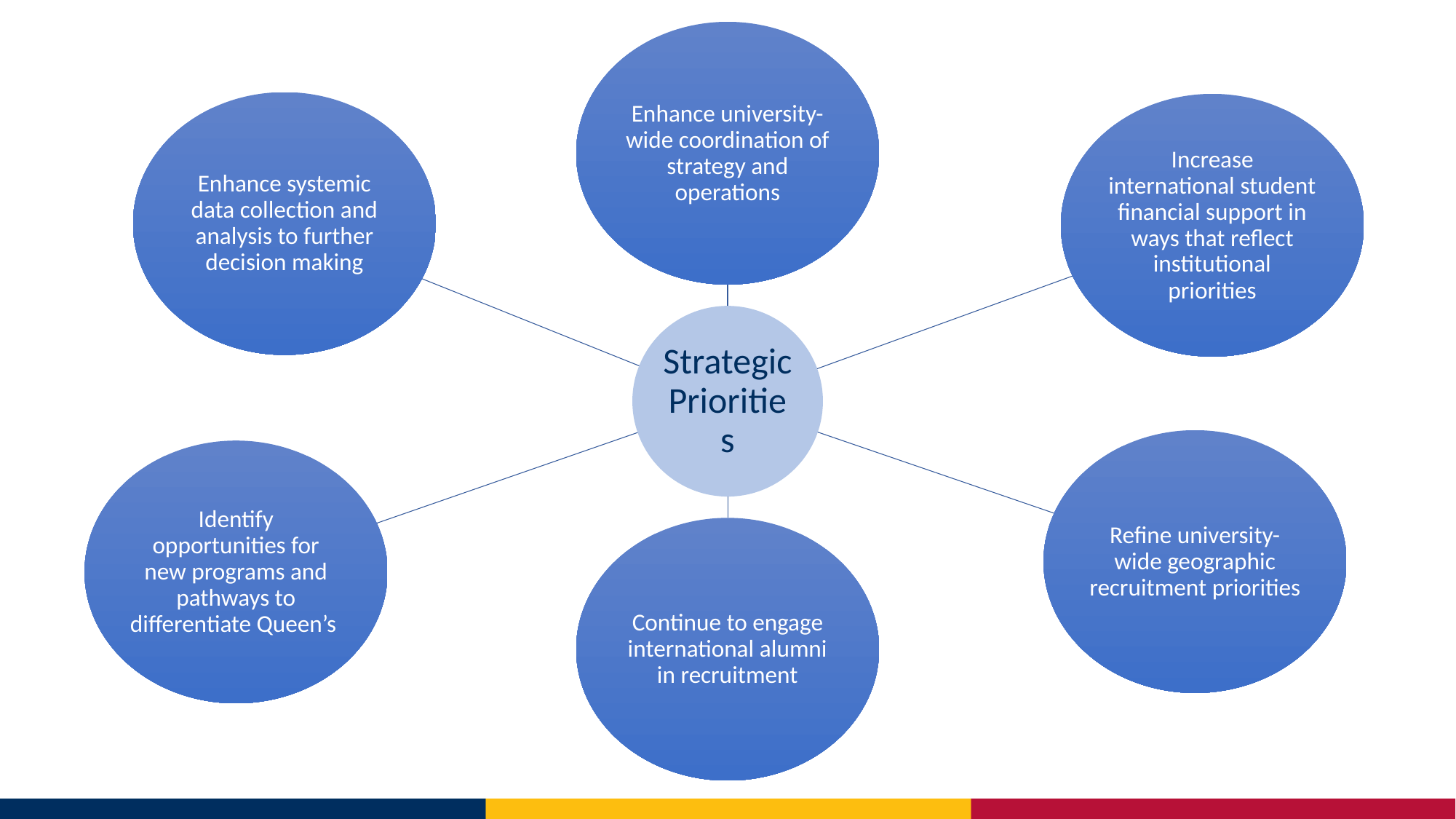

Strategic Priorities

Enhance university-wide coordination of strategy and operations

Increase international student financial support in ways that reflect institutional priorities

Refine university-wide geographic recruitment priorities

Continue to engage international alumni in recruitment

Identify opportunities for new programs and pathways to differentiate Queen’s

Enhance systemic data collection and analysis to further decision making